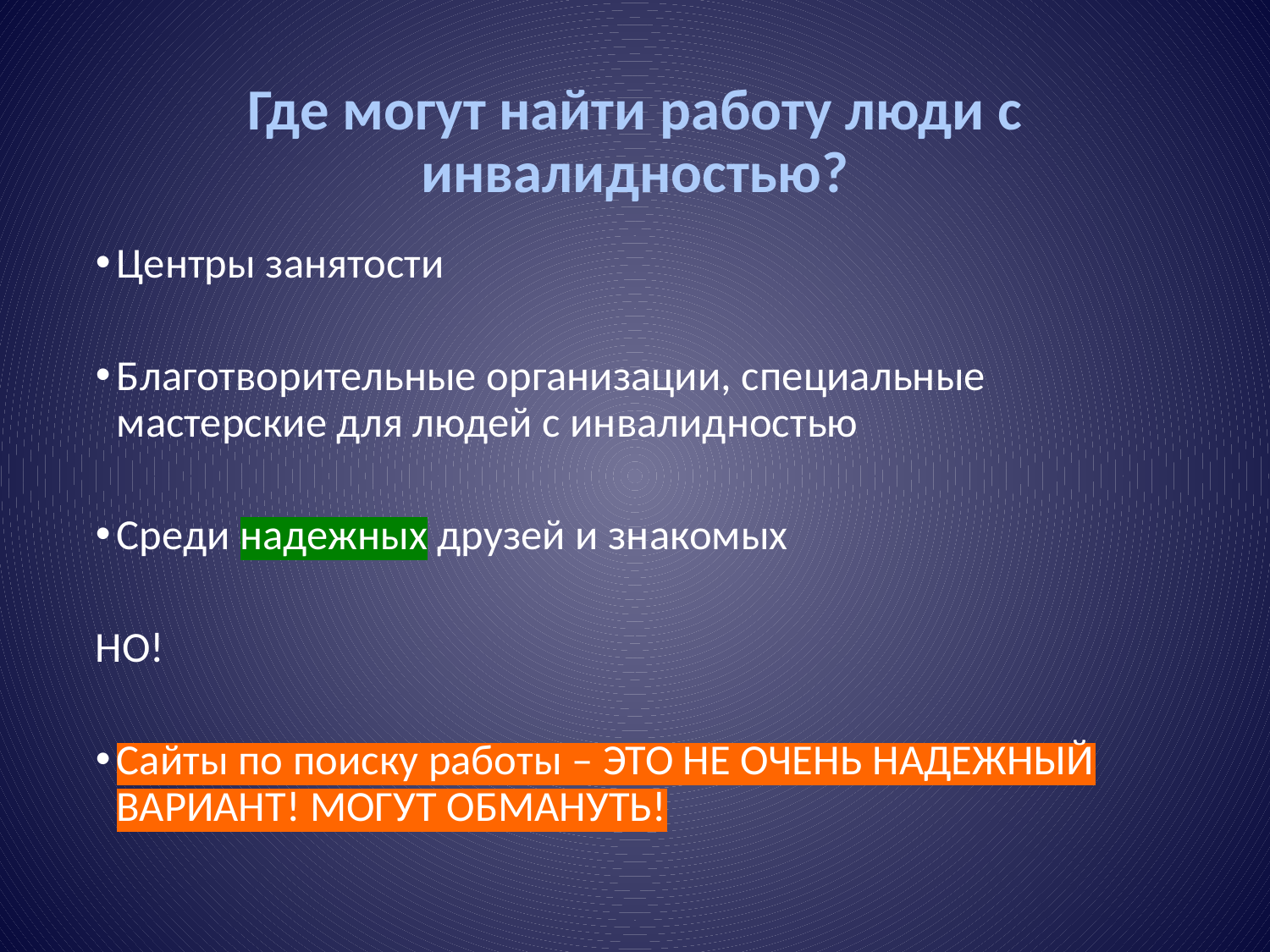

# Где могут найти работу люди с инвалидностью?
Центры занятости

Благотворительные организации, специальные мастерские для людей с инвалидностью

Среди надежных друзей и знакомых

НО!

Сайты по поиску работы – ЭТО НЕ ОЧЕНЬ НАДЕЖНЫЙ ВАРИАНТ! МОГУТ ОБМАНУТЬ!